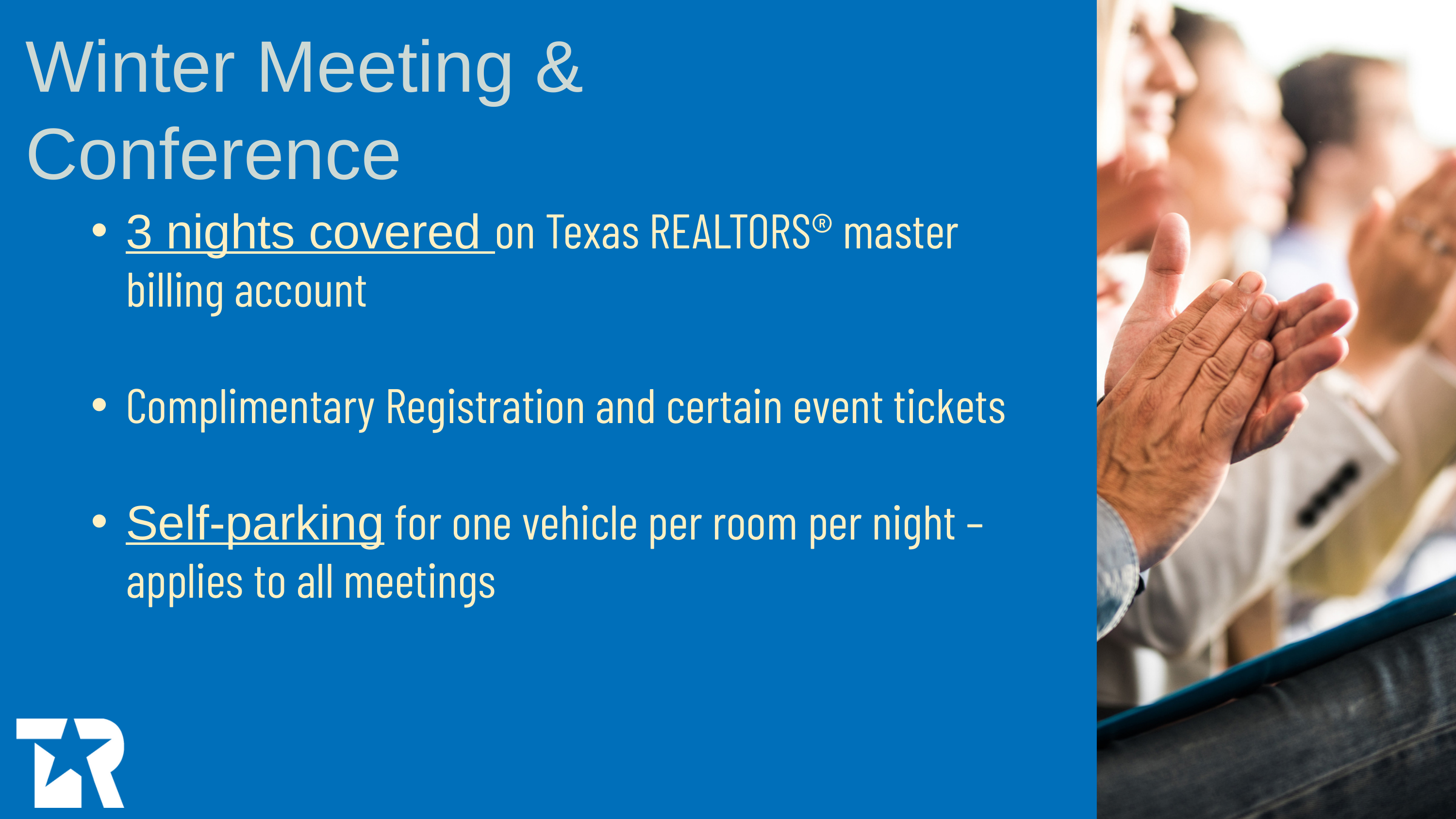

Winter Meeting & Conference
3 nights covered on Texas REALTORS® master billing account

Complimentary Registration and certain event tickets

Self-parking for one vehicle per room per night – applies to all meetings